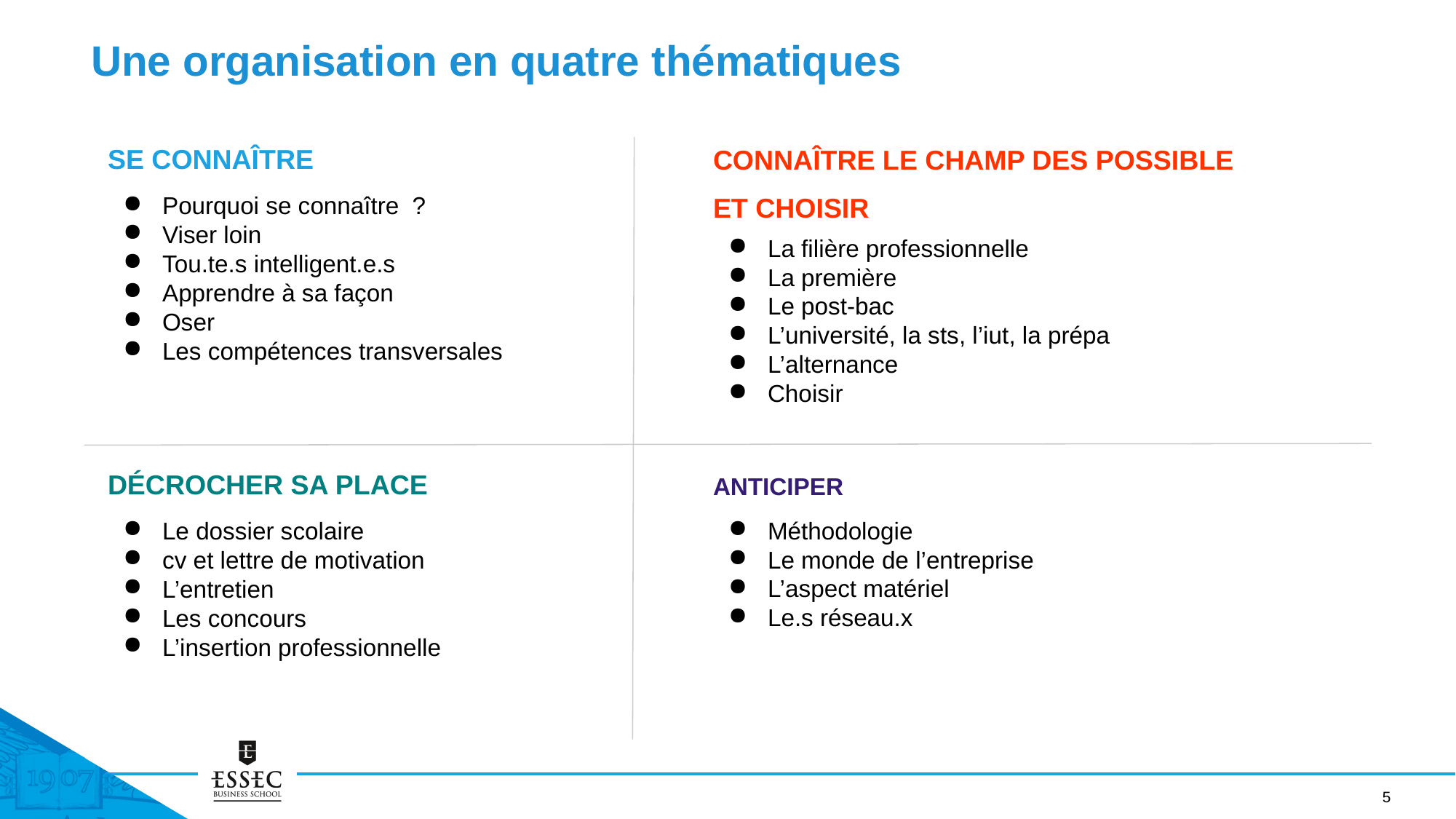

Une organisation en quatre thématiques
SE CONNAÎTRE
Pourquoi se connaître  ?
Viser loin
Tou.te.s intelligent.e.s
Apprendre à sa façon
Oser
Les compétences transversales
CONNAÎTRE LE CHAMP DES POSSIBLE
ET CHOISIR
La filière professionnelle
La première
Le post-bac
L’université, la sts, l’iut, la prépa
L’alternance
Choisir
DÉCROCHER SA PLACE
Le dossier scolaire
cv et lettre de motivation
L’entretien
Les concours
L’insertion professionnelle
ANTICIPER
Méthodologie
Le monde de l’entreprise
L’aspect matériel
Le.s réseau.x